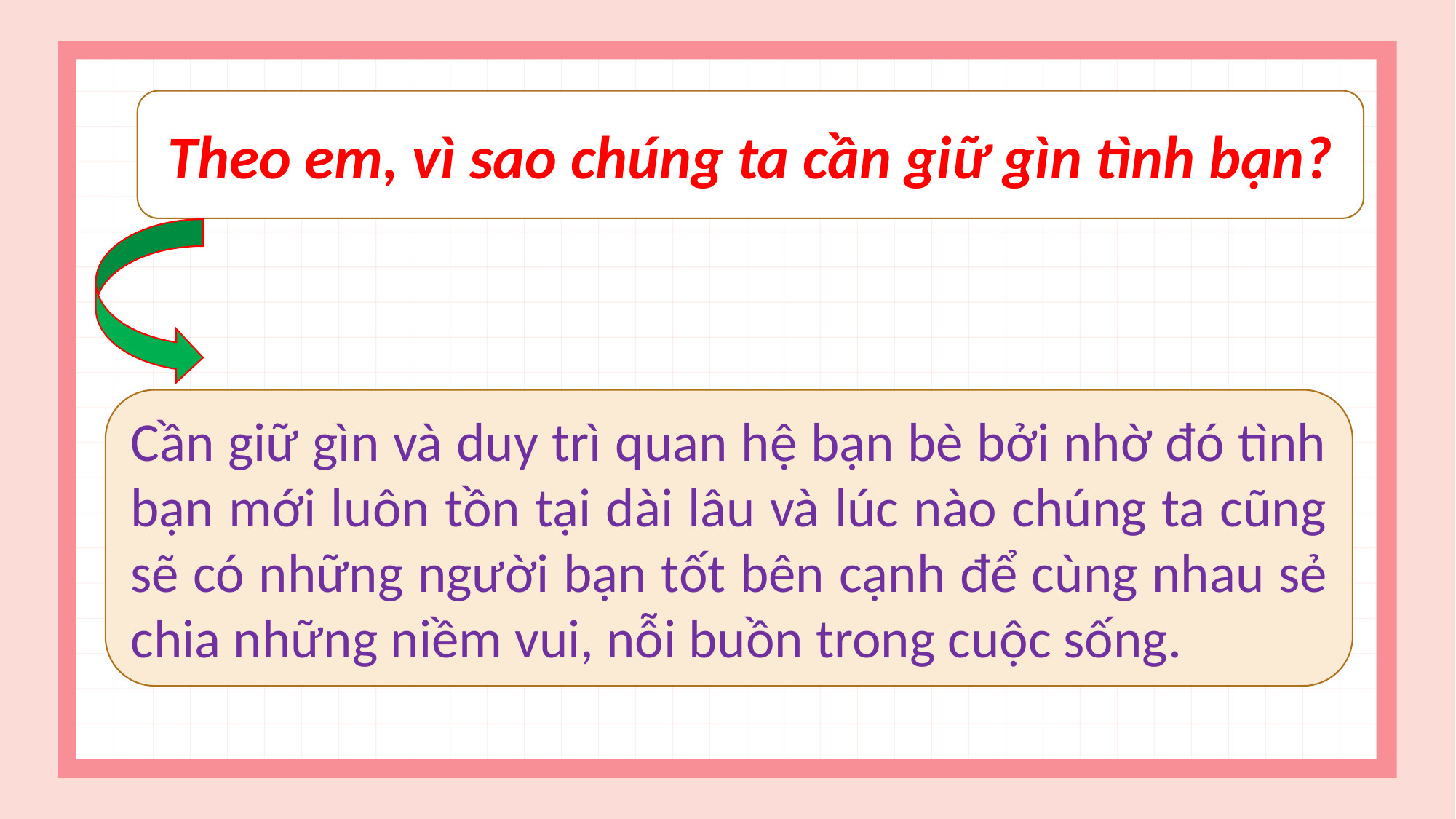

Theo em, vì sao chúng ta cần giữ gìn tình bạn?

Cần giữ gìn và duy trì quan hệ bạn bè bởi nhờ đó tình bạn mới luôn tồn tại dài lâu và lúc nào chúng ta cũng sẽ có những người bạn tốt bên cạnh để cùng nhau sẻ chia những niềm vui, nỗi buồn trong cuộc sống.